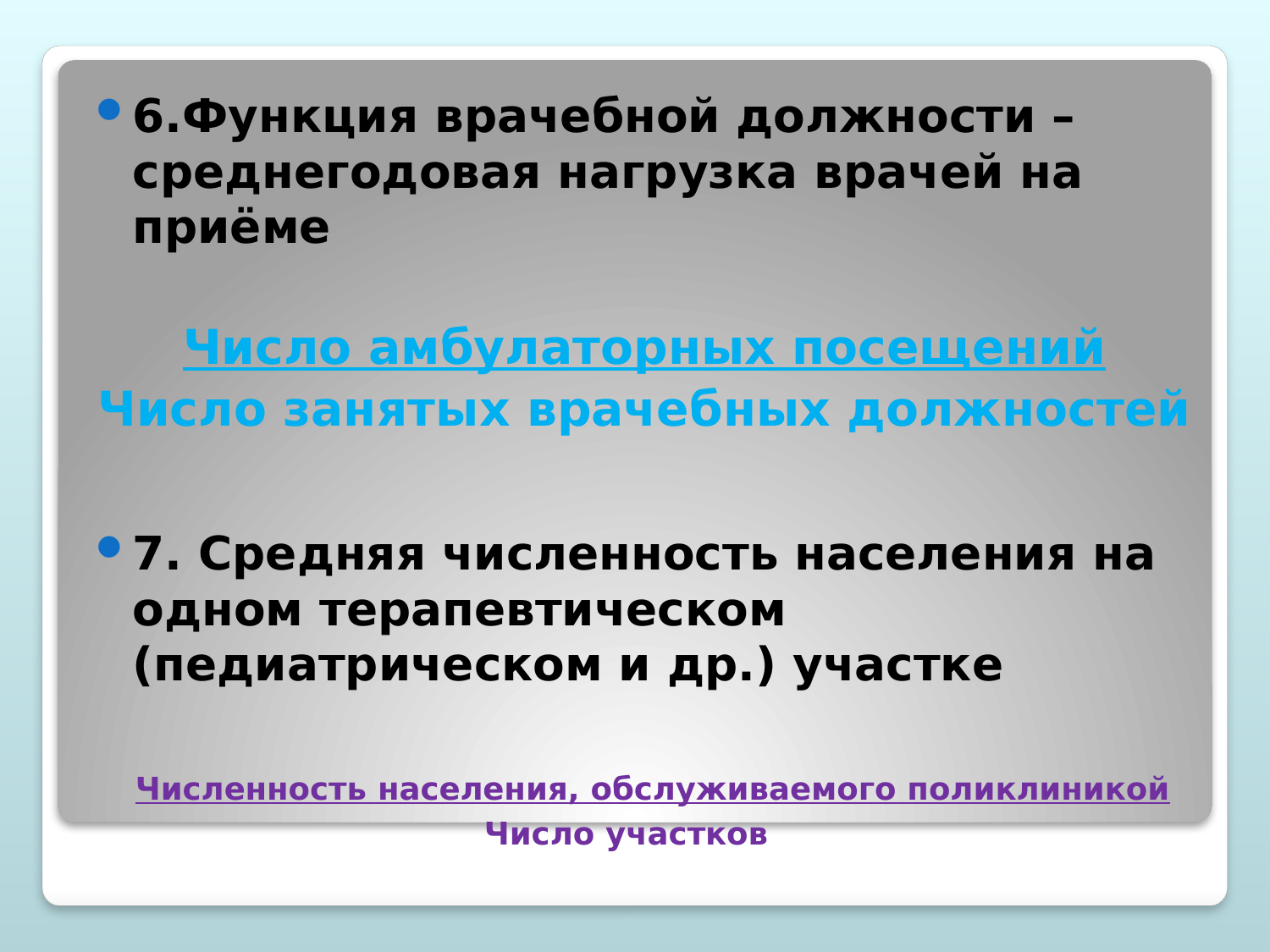

6.Функция врачебной должности – среднегодовая нагрузка врачей на приёме

Число амбулаторных посещений
Число занятых врачебных должностей

7. Средняя численность населения на одном терапевтическом (педиатрическом и др.) участке

 Численность населения, обслуживаемого поликлиникой
		Число участков